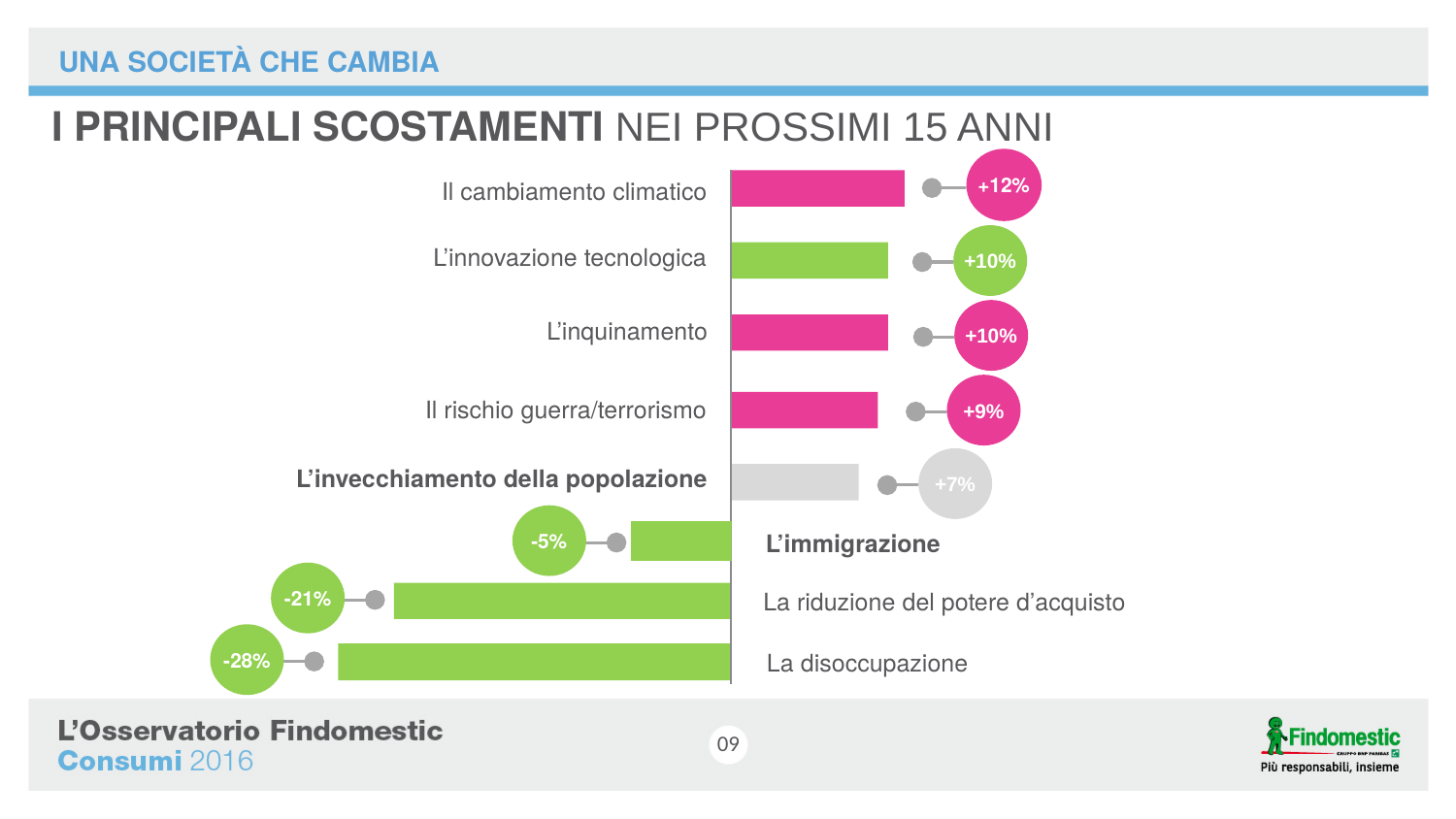

UNA SOCIETÀ CHE CAMBIA
# I PRINCIPALI SCOSTAMENTI NEI PROSSIMI 15 ANNI
+12%

Il cambiamento climatico
+10%

L’innovazione tecnologica

+10%

L’inquinamento
+9%

Il rischio guerra/terrorismo
+7%

L’invecchiamento della popolazione

-5%

-21%

L’immigrazione

La riduzione del potere d’acquisto
-28%

La disoccupazione
09